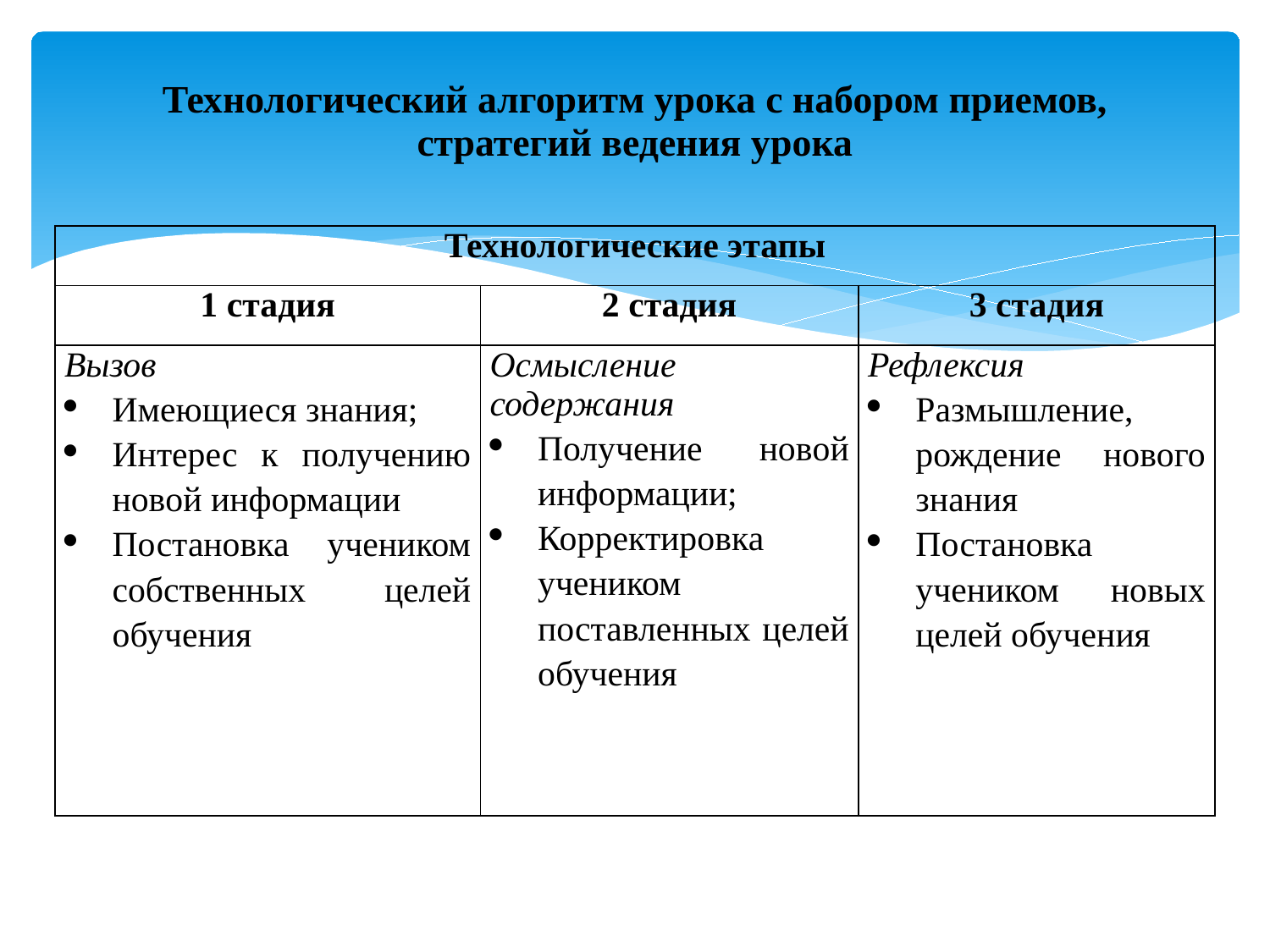

# Технологический алгоритм урока с набором приемов, стратегий ведения урока
| Технологические этапы |  |  |
| --- | --- | --- |
| 1 стадия | 2 стадия | 3 стадия |
| Вызов Имеющиеся знания; Интерес к получению новой информации Постановка учеником соб­ственных целей обучения | Осмысление содержания Получение новой информации; Корректировка учени­ком поставленных целей обучения | Рефлексия Размышление, рожде­ние нового знания Постановка учеником новых целей обучения |